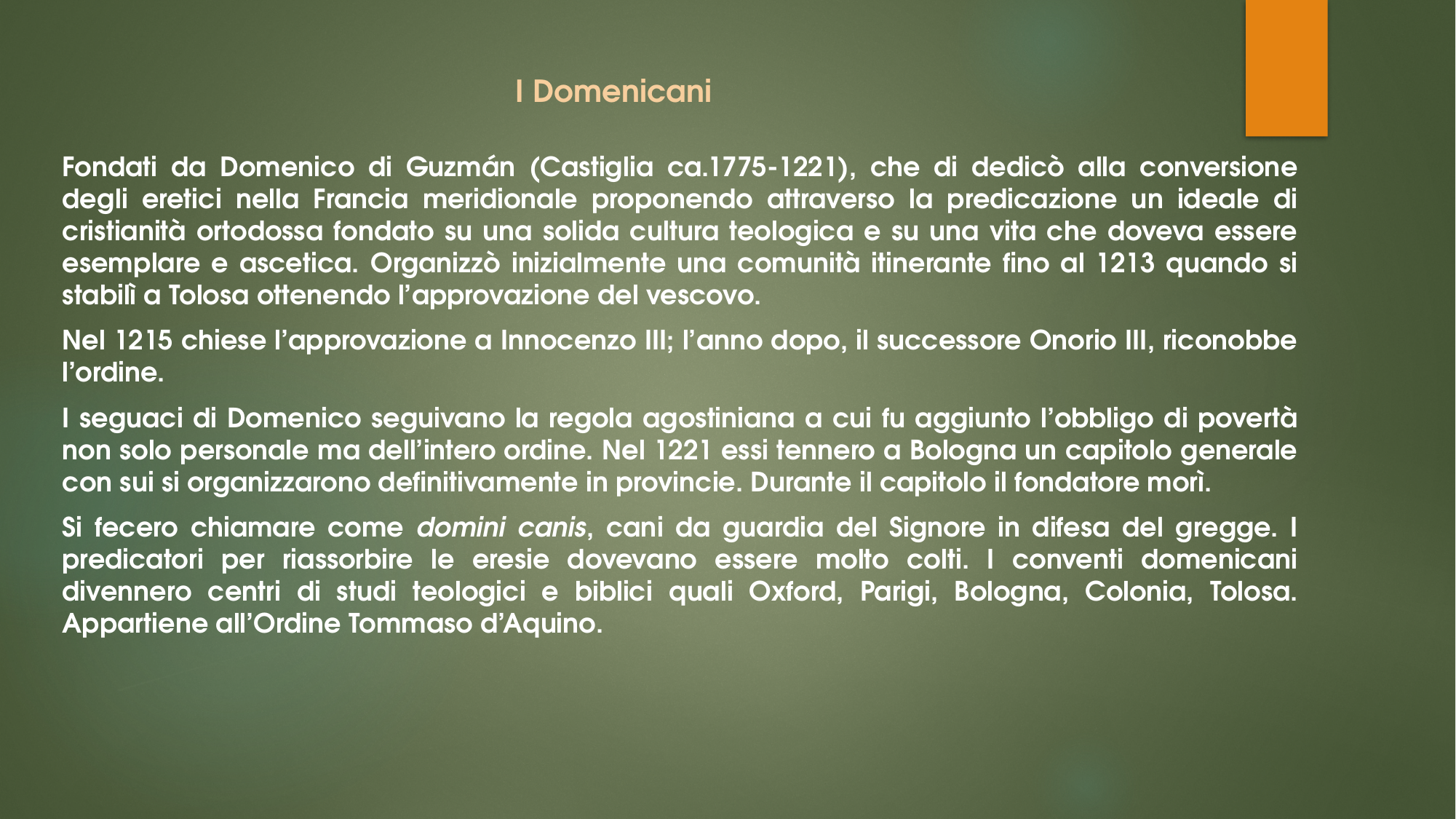

# I Domenicani
Fondati da Domenico di Guzmán (Castiglia ca.1775-1221), che di dedicò alla conversione degli eretici nella Francia meridionale proponendo attraverso la predicazione un ideale di cristianità ortodossa fondato su una solida cultura teologica e su una vita che doveva essere esemplare e ascetica. Organizzò inizialmente una comunità itinerante fino al 1213 quando si stabilì a Tolosa ottenendo l’approvazione del vescovo.
Nel 1215 chiese l’approvazione a Innocenzo III; l’anno dopo, il successore Onorio III, riconobbe l’ordine.
I seguaci di Domenico seguivano la regola agostiniana a cui fu aggiunto l’obbligo di povertà non solo personale ma dell’intero ordine. Nel 1221 essi tennero a Bologna un capitolo generale con sui si organizzarono definitivamente in provincie. Durante il capitolo il fondatore morì.
Si fecero chiamare come domini canis, cani da guardia del Signore in difesa del gregge. I predicatori per riassorbire le eresie dovevano essere molto colti. I conventi domenicani divennero centri di studi teologici e biblici quali Oxford, Parigi, Bologna, Colonia, Tolosa. Appartiene all’Ordine Tommaso d’Aquino.